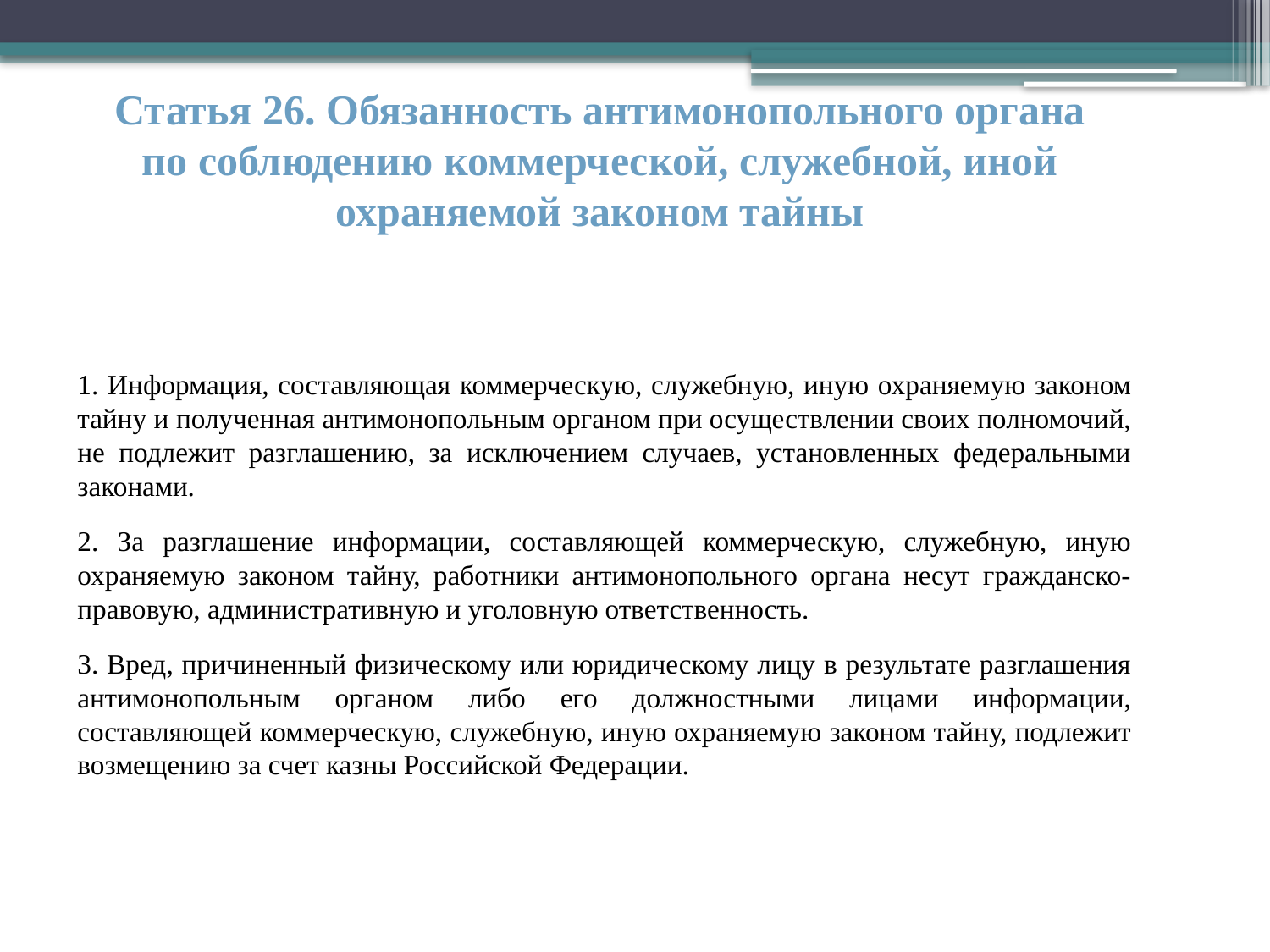

Статья 26. Обязанность антимонопольного органа по соблюдению коммерческой, служебной, иной охраняемой законом тайны

1. Информация, составляющая коммерческую, служебную, иную охраняемую законом тайну и полученная антимонопольным органом при осуществлении своих полномочий, не подлежит разглашению, за исключением случаев, установленных федеральными законами.
2. За разглашение информации, составляющей коммерческую, служебную, иную охраняемую законом тайну, работники антимонопольного органа несут гражданско-правовую, административную и уголовную ответственность.
3. Вред, причиненный физическому или юридическому лицу в результате разглашения антимонопольным органом либо его должностными лицами информации, составляющей коммерческую, служебную, иную охраняемую законом тайну, подлежит возмещению за счет казны Российской Федерации.